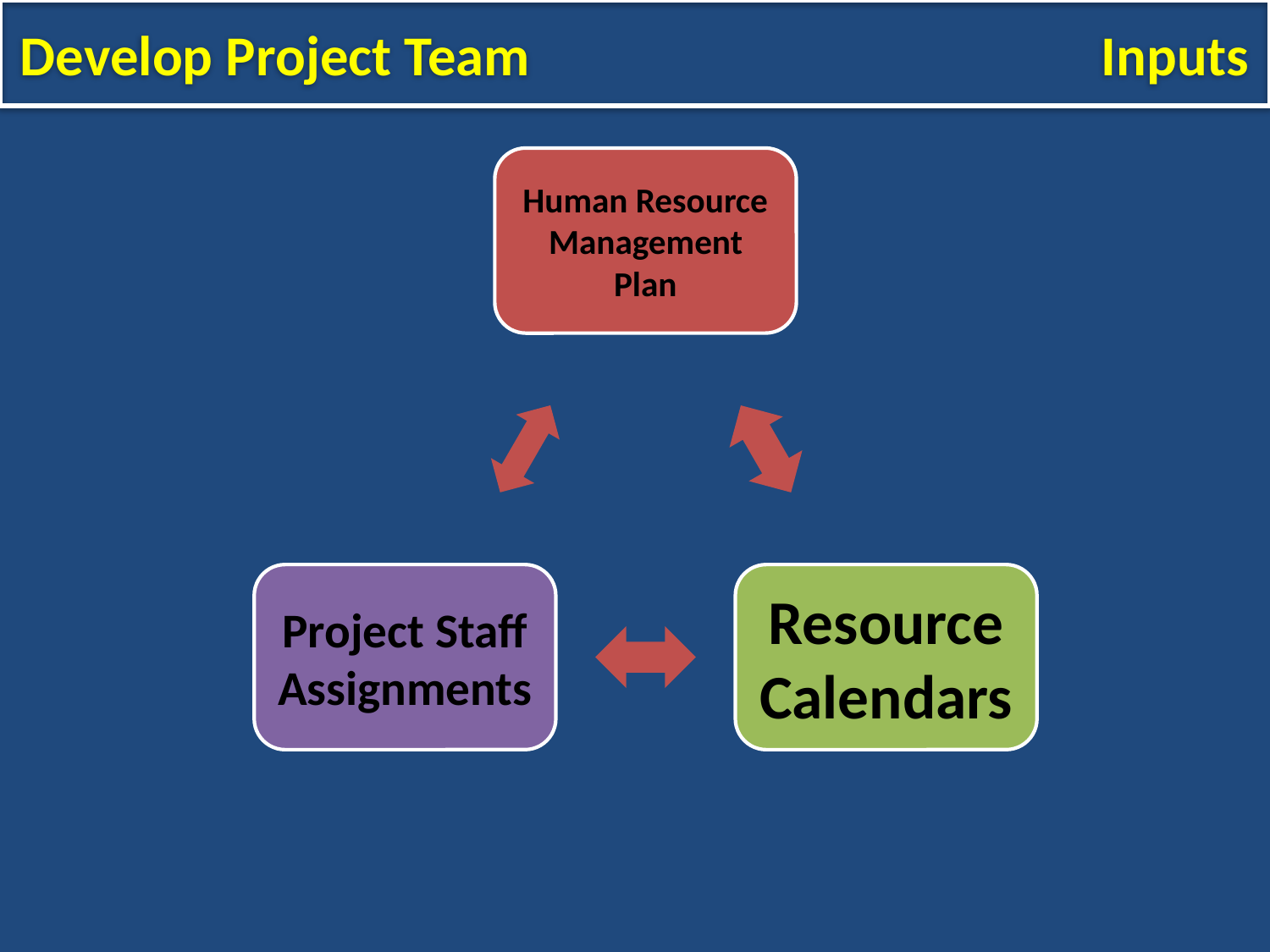

Develop Project Team                                             Inputs
Human Resource Management Plan
Resource Calendars
Project Staff Assignments